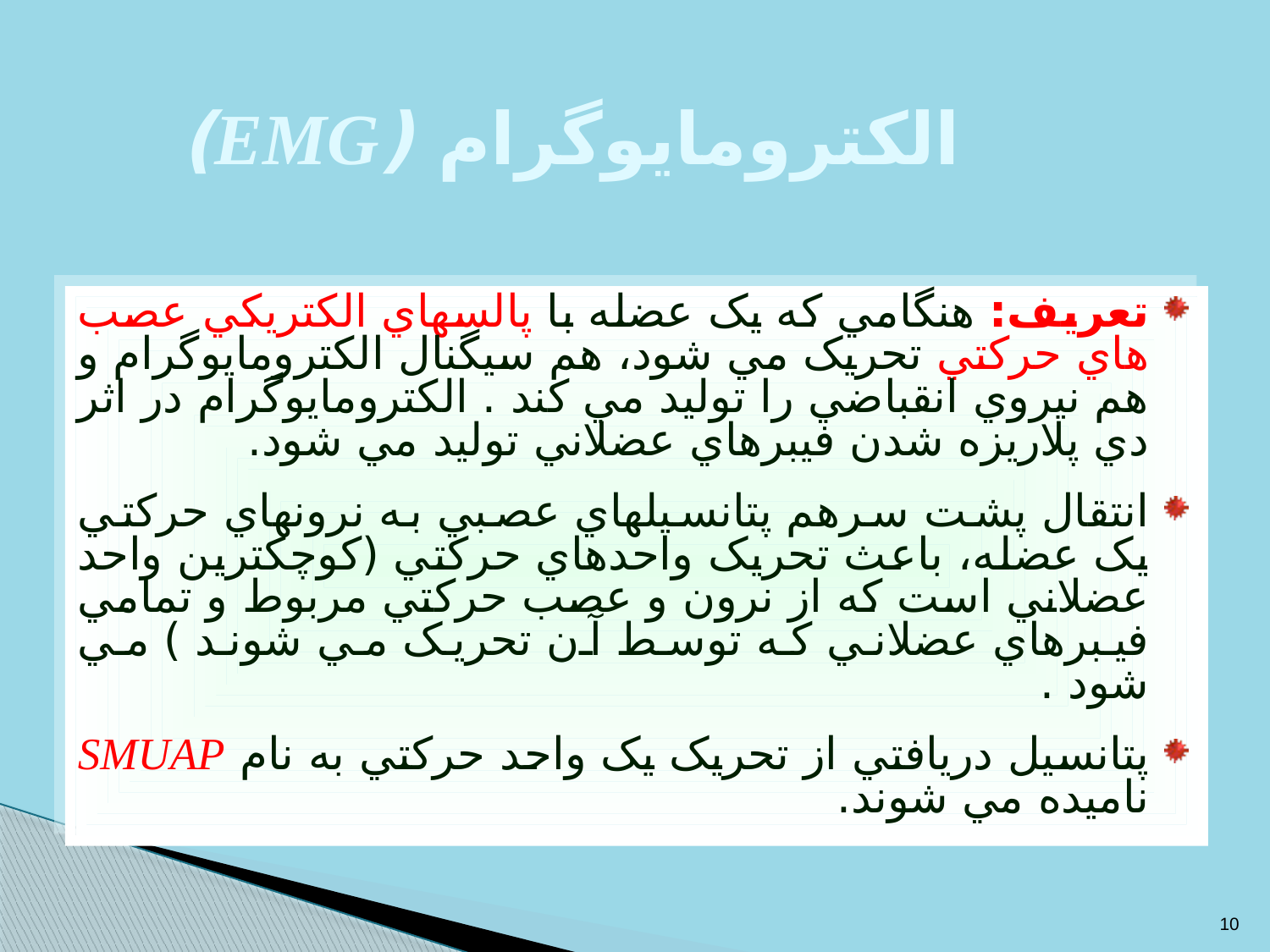

# الکترومايوگرام (EMG)
تعريف: هنگامي که يک عضله با پالسهاي الکتريکي عصب هاي حرکتي تحريک مي شود، هم سيگنال الکترومايوگرام و هم نيروي انقباضي را توليد مي کند . الکترومايوگرام در اثر دي پلاريزه شدن فيبرهاي عضلاني توليد مي شود.

انتقال پشت سرهم پتانسيلهاي عصبي به نرونهاي حرکتي يک عضله، باعث تحريک واحدهاي حرکتي (کوچکترين واحد عضلاني است که از نرون و عصب حرکتي مربوط و تمامي فيبرهاي عضلاني که توسط آن تحريک مي شوند ) مي شود .

پتانسيل دريافتي از تحريک يک واحد حرکتي به نام SMUAP ناميده مي شوند.

10